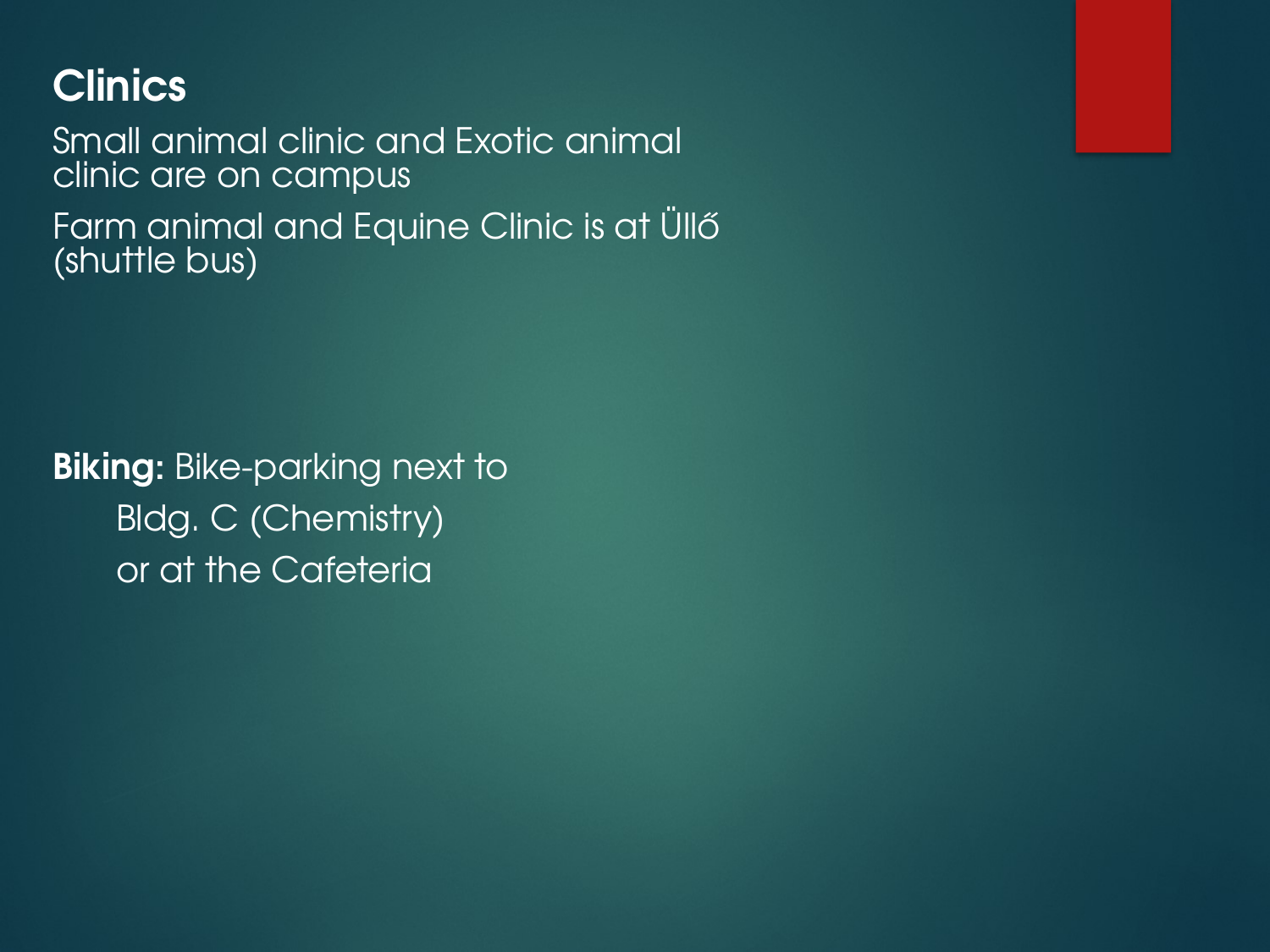

Clinics
Small animal clinic and Exotic animal clinic are on campus
Farm animal and Equine Clinic is at Üllő (shuttle bus)

Biking: Bike-parking next to
Bldg. C (Chemistry)
or at the Cafeteria